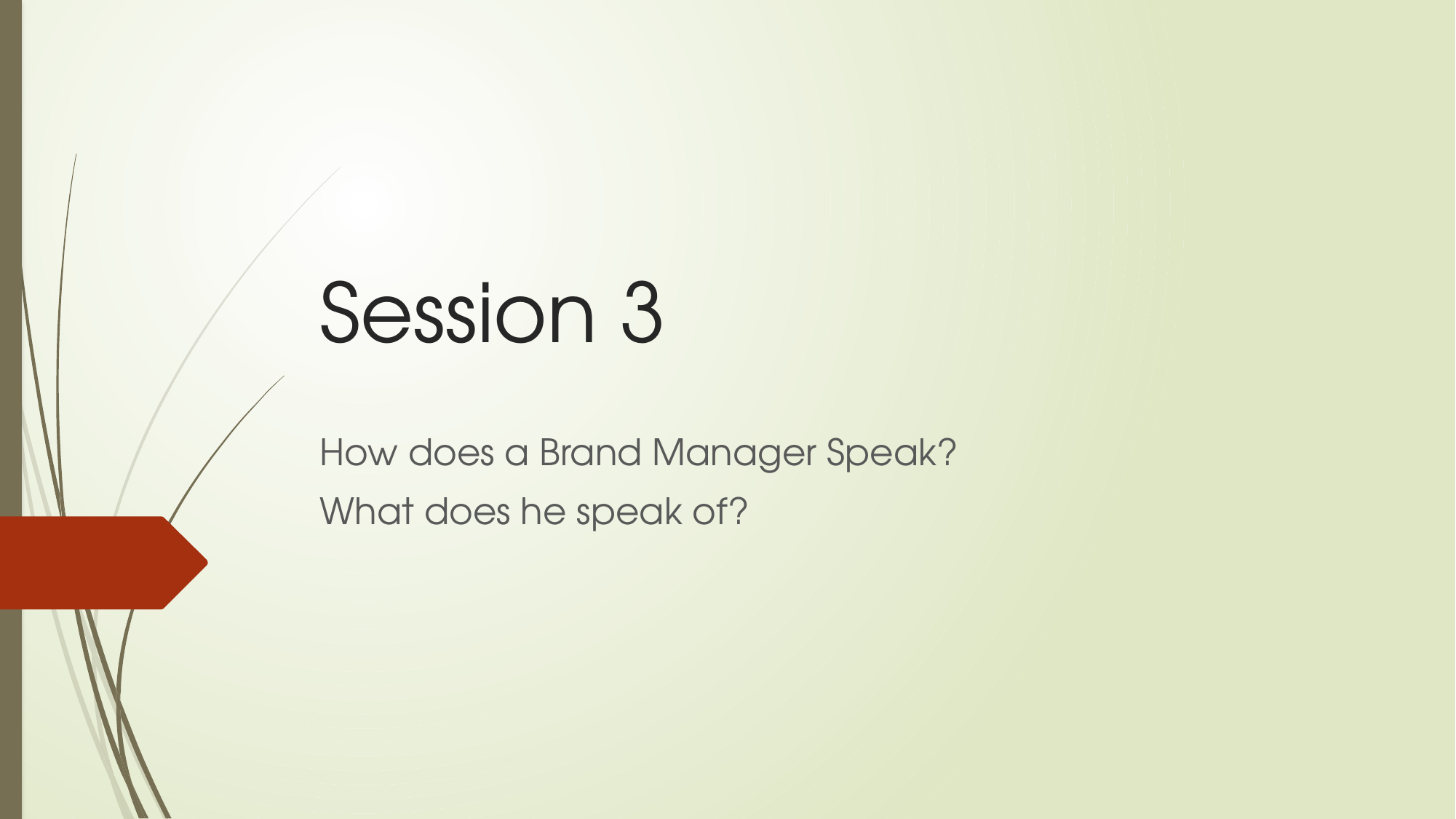

# Session 3
How does a Brand Manager Speak?
What does he speak of?